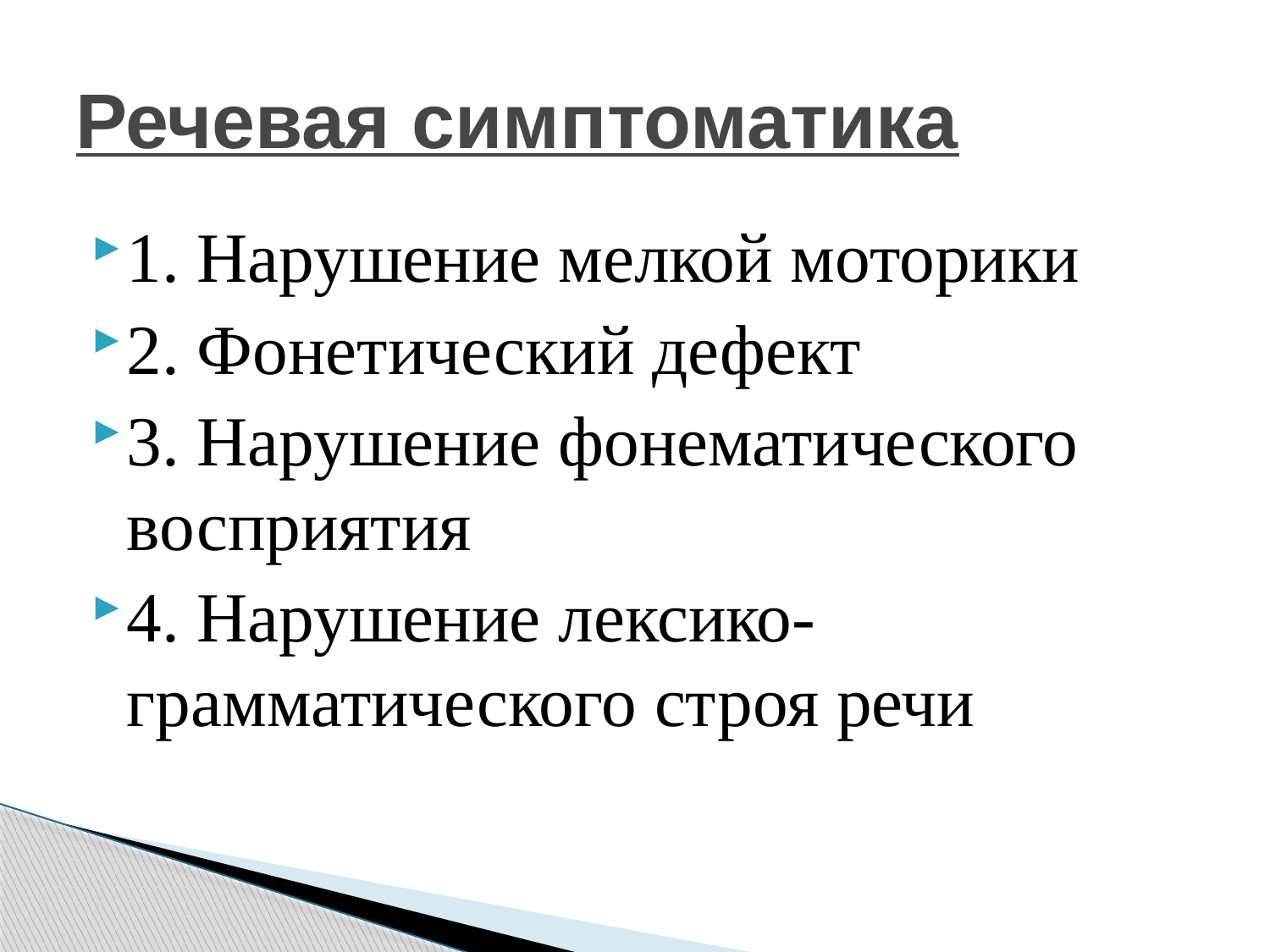

# Речевая симптоматика
1. Нарушение мелкой моторики
2. Фонетический дефект
3. Нарушение фонематического восприятия
4. Нарушение лексико-грамматического строя речи